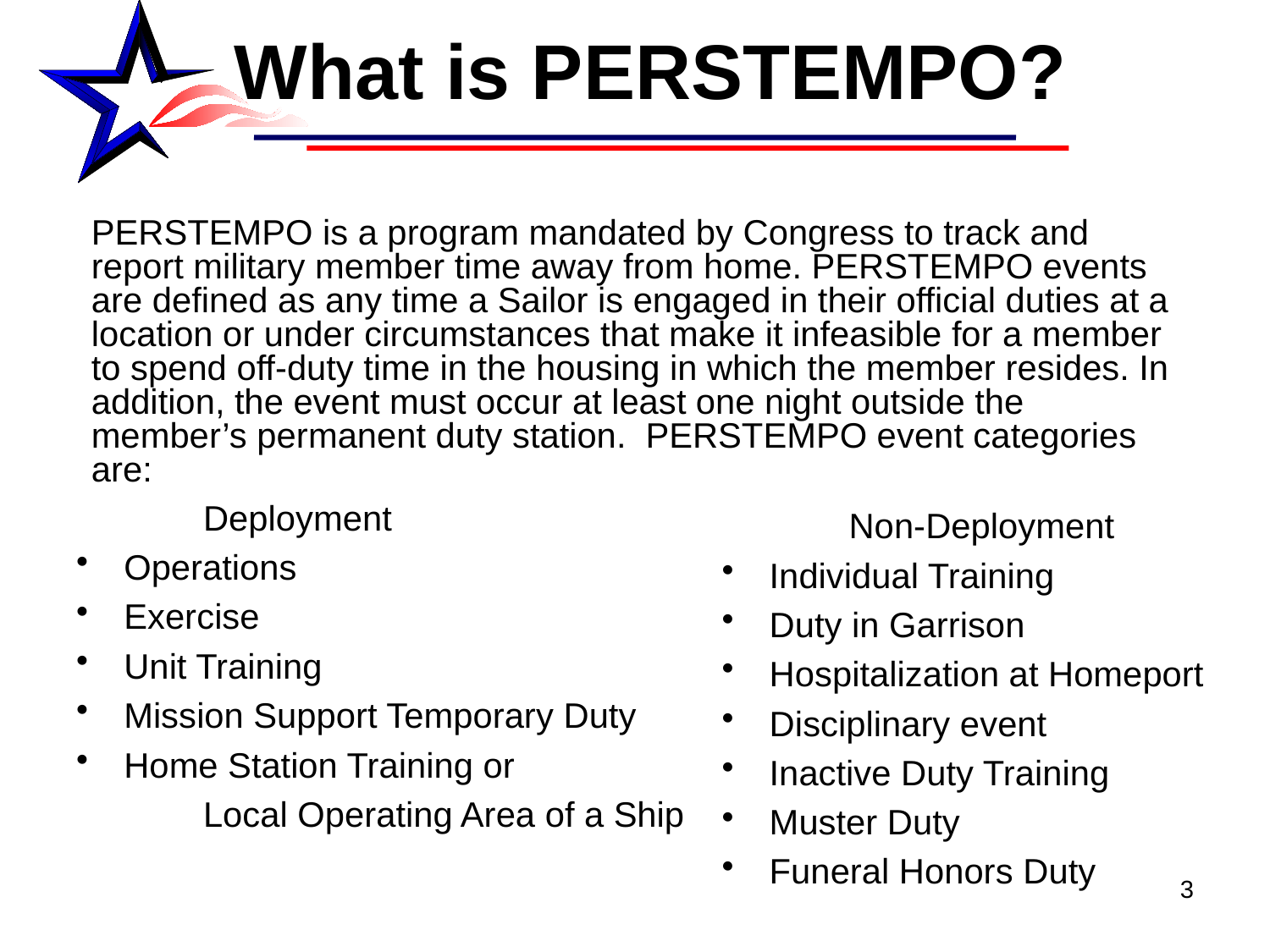

# What is PERSTEMPO?
PERSTEMPO is a program mandated by Congress to track and report military member time away from home. PERSTEMPO events are defined as any time a Sailor is engaged in their official duties at a location or under circumstances that make it infeasible for a member to spend off-duty time in the housing in which the member resides. In addition, the event must occur at least one night outside the member’s permanent duty station.  PERSTEMPO event categories are:
	Deployment
Operations
Exercise
Unit Training
Mission Support Temporary Duty
Home Station Training or
	Local Operating Area of a Ship
	Non-Deployment
Individual Training
Duty in Garrison
Hospitalization at Homeport
Disciplinary event
Inactive Duty Training
Muster Duty
Funeral Honors Duty
3